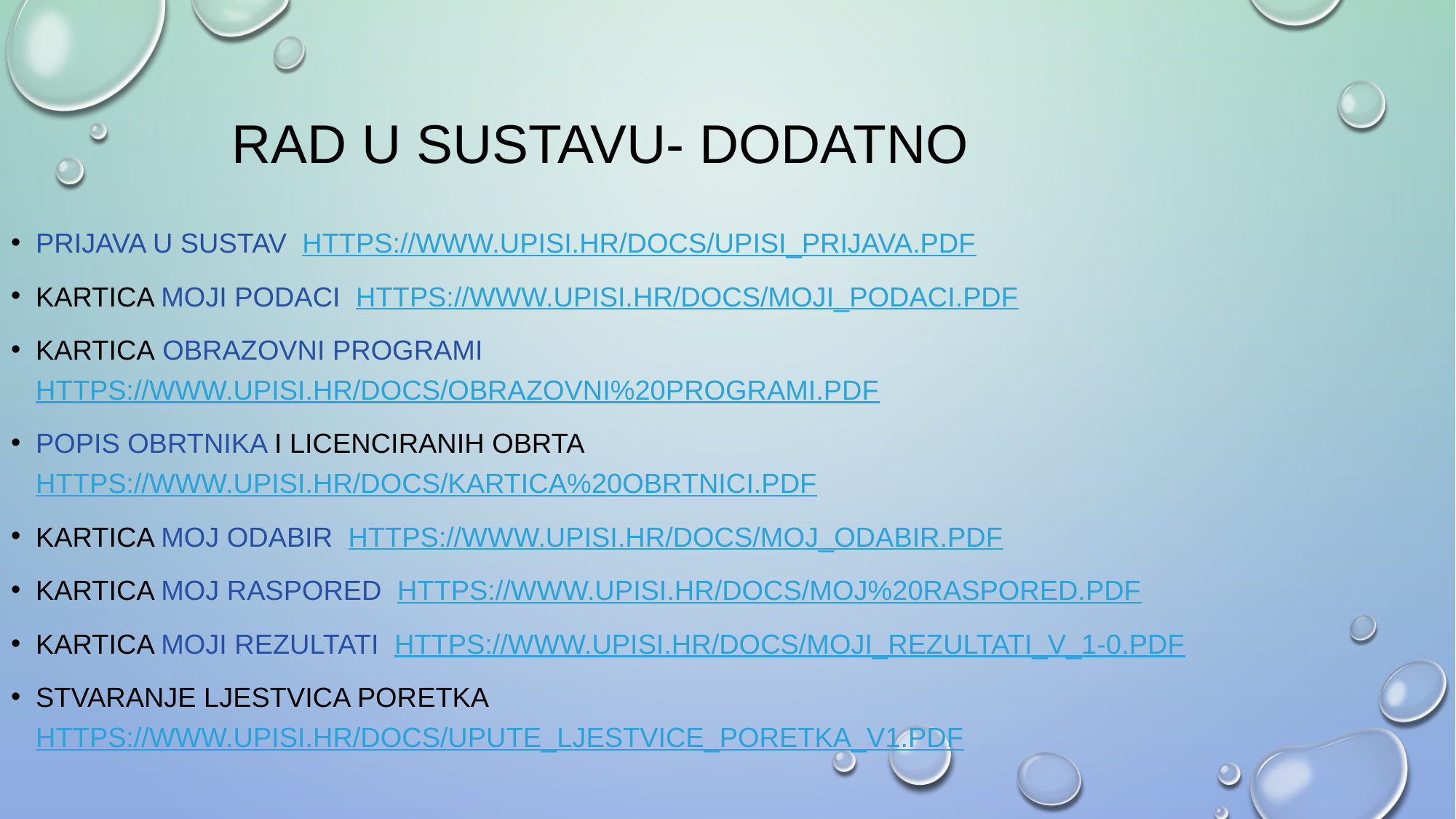

RAD U SUSTAVU- dodatno
Prijava u sustav  https://www.upisi.hr/docs/upisi_prijava.pdf
Kartica Moji podaci  https://www.upisi.hr/docs/Moji_podaci.pdf
Kartica Obrazovni programi  https://www.upisi.hr/docs/Obrazovni%20programi.pdf
Popis obrtnika i licenciranih obrta https://www.upisi.hr/docs/kartica%20obrtnici.pdf
Kartica Moj odabir  https://www.upisi.hr/docs/Moj_odabir.pdf
Kartica Moj raspored  https://www.upisi.hr/docs/Moj%20raspored.pdf
Kartica Moji rezultati  https://www.upisi.hr/docs/Moji_rezultati_v_1-0.pdf
Stvaranje ljestvica poretka  https://www.upisi.hr/docs/Upute_ljestvice_poretka_v1.pdf